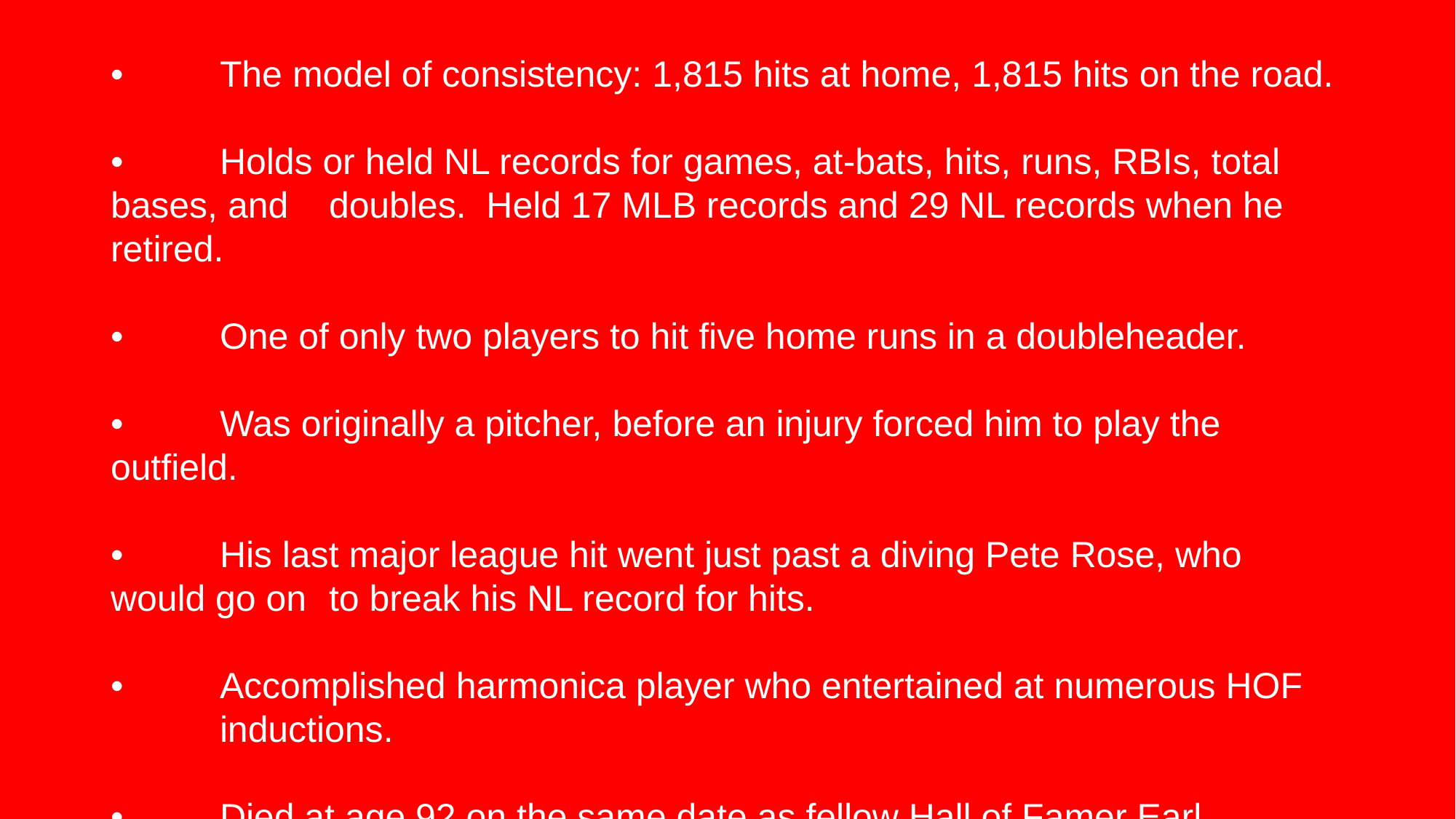

•	The model of consistency: 1,815 hits at home, 1,815 hits on the road.

•	Holds or held NL records for games, at-bats, hits, runs, RBIs, total bases, and 	doubles.  Held 17 MLB records and 29 NL records when he retired.

•	One of only two players to hit five home runs in a doubleheader.

•	Was originally a pitcher, before an injury forced him to play the outfield.

•	His last major league hit went just past a diving Pete Rose, who would go on 	to break his NL record for hits.

•	Accomplished harmonica player who entertained at numerous HOF 	inductions.

•	Died at age 92 on the same date as fellow Hall of Famer Earl Weaver.